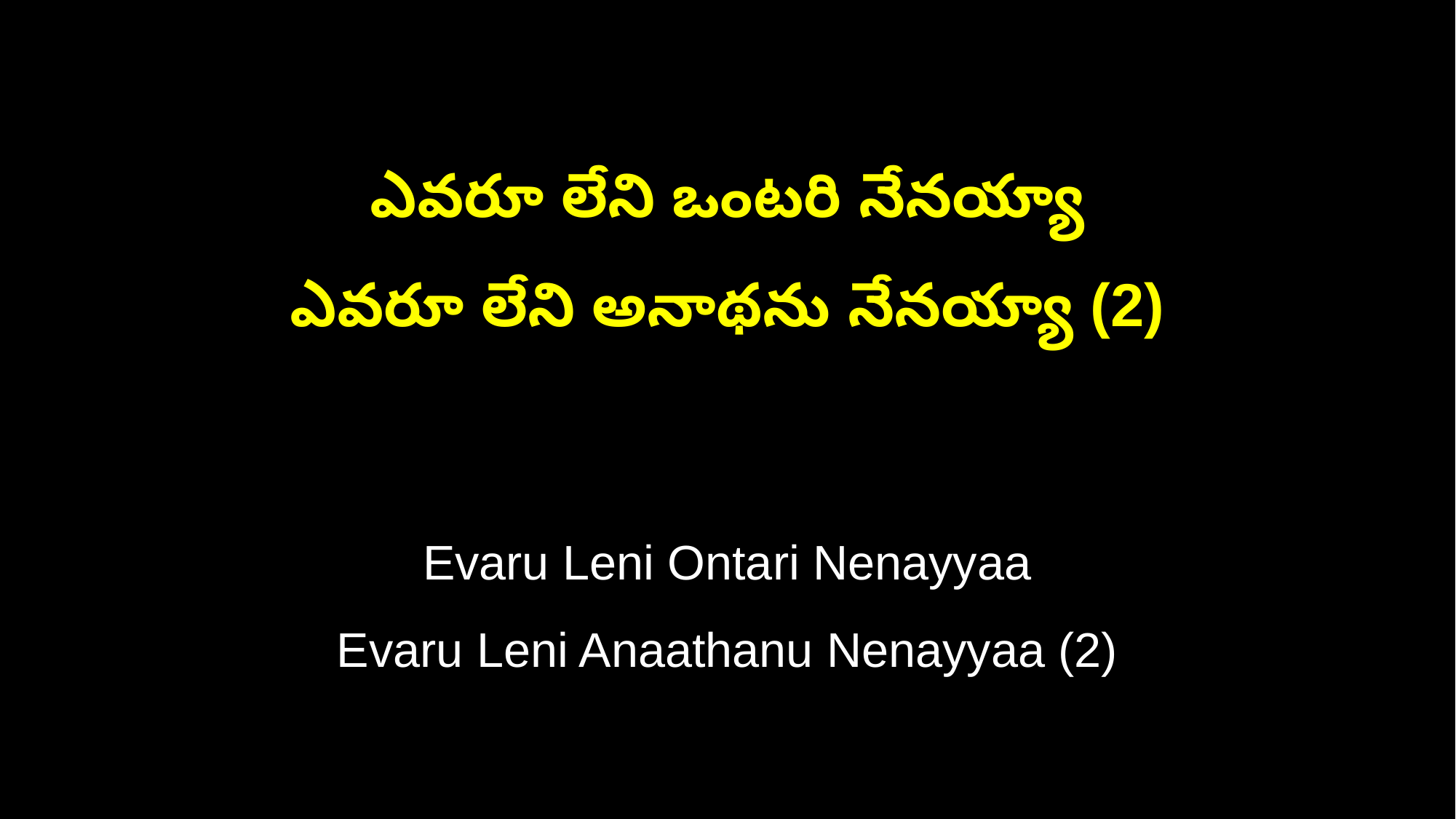

ఎవరూ లేని ఒంటరి నేనయ్యా
ఎవరూ లేని అనాథను నేనయ్యా (2)
Evaru Leni Ontari Nenayyaa
Evaru Leni Anaathanu Nenayyaa (2)